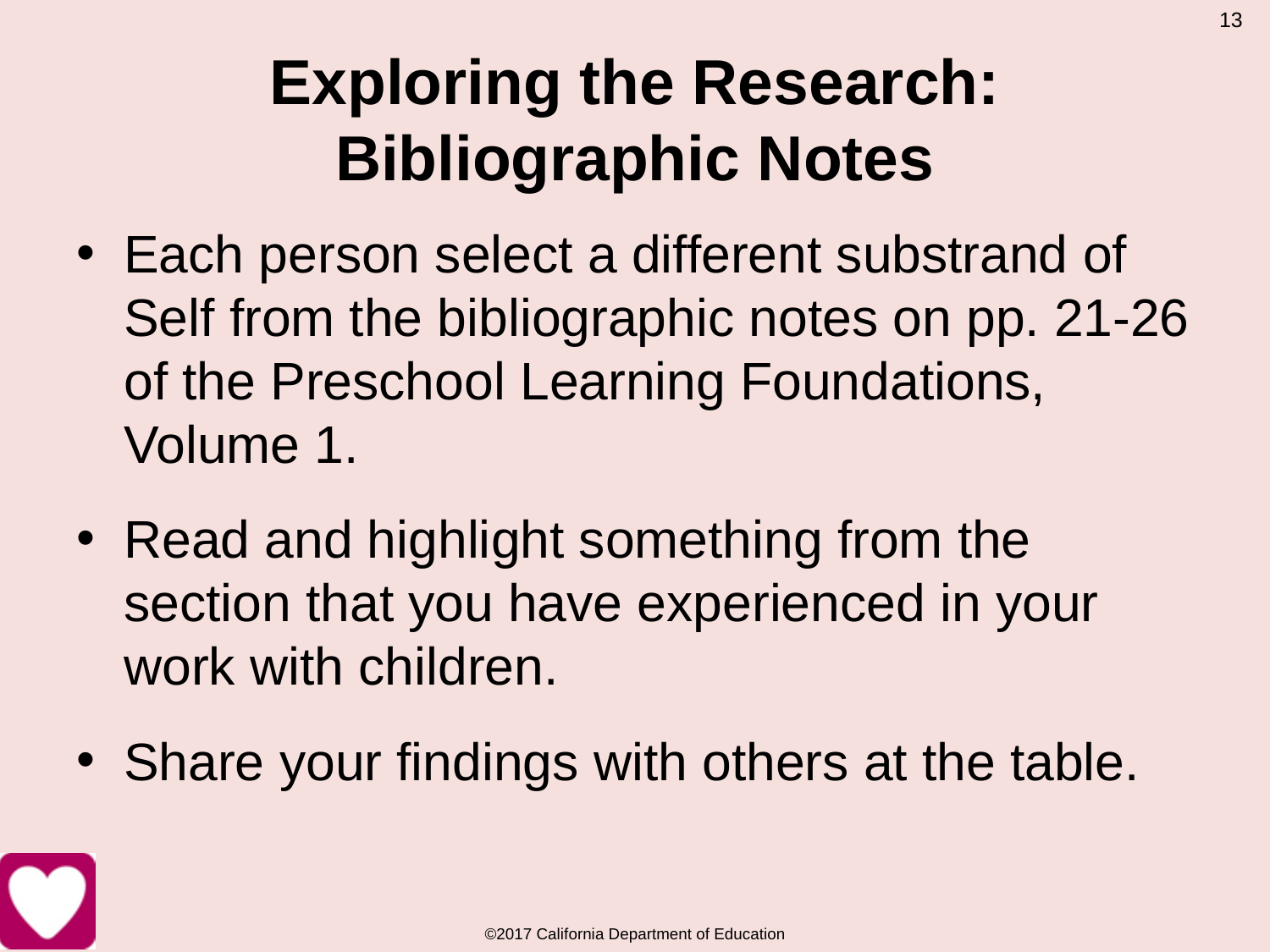

13
# Exploring the Research: Bibliographic Notes
Each person select a different substrand of Self from the bibliographic notes on pp. 21-26 of the Preschool Learning Foundations, Volume 1.
Read and highlight something from the section that you have experienced in your work with children.
Share your findings with others at the table.